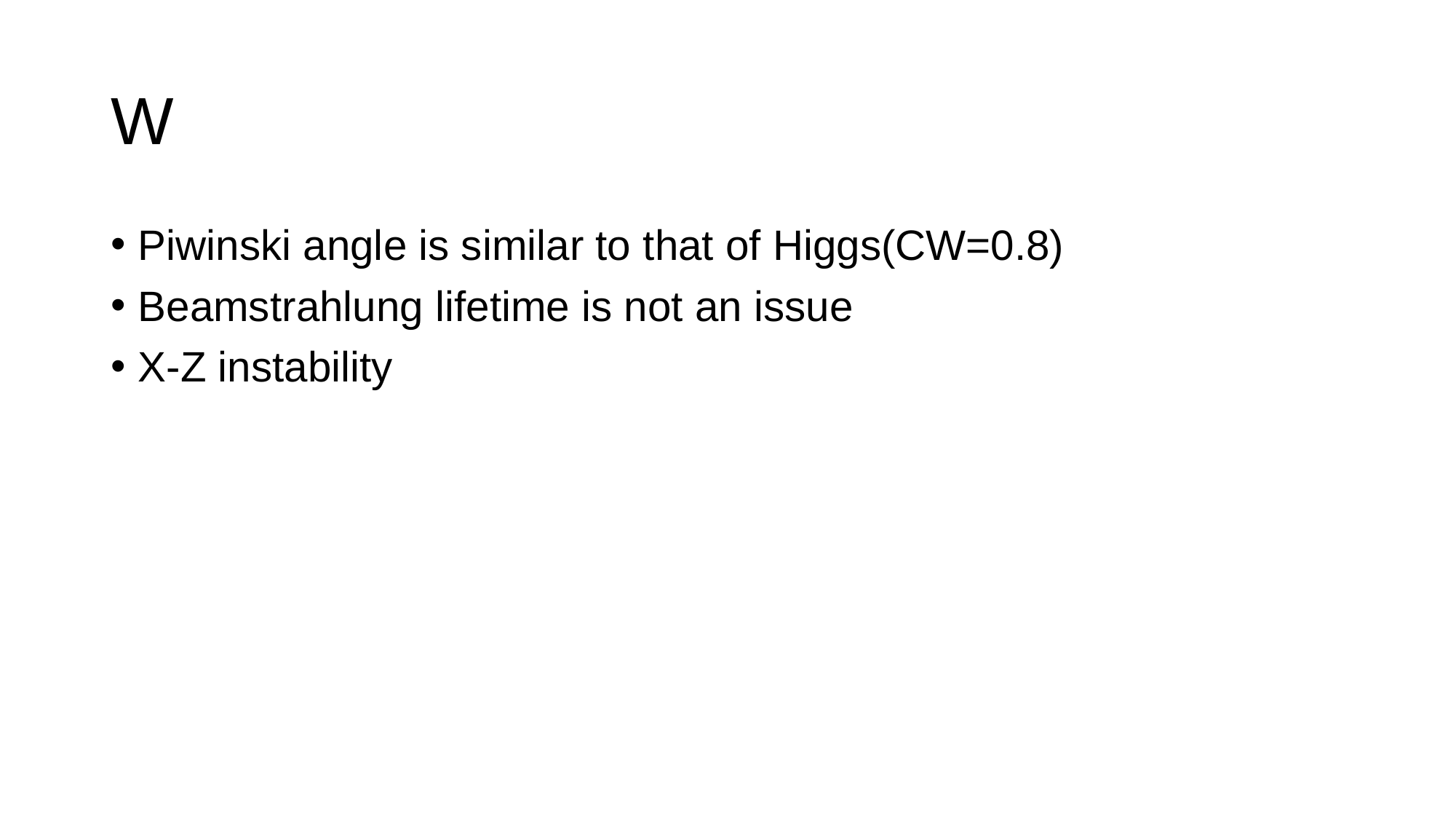

# W
Piwinski angle is similar to that of Higgs(CW=0.8)
Beamstrahlung lifetime is not an issue
X-Z instability